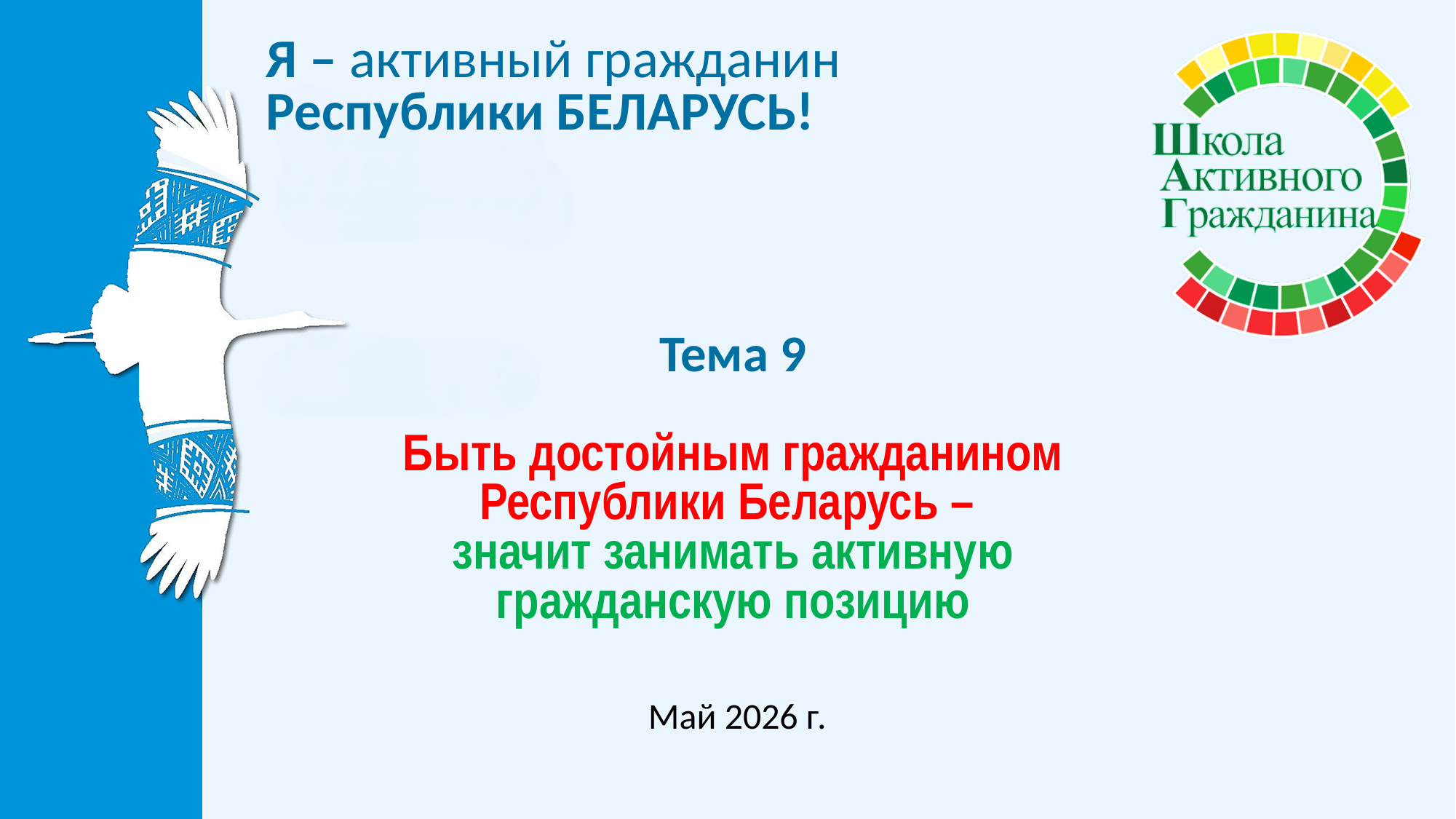

# Тема 9 Быть достойным гражданином Республики Беларусь – значит занимать активную гражданскую позицию
Май 2026 г.